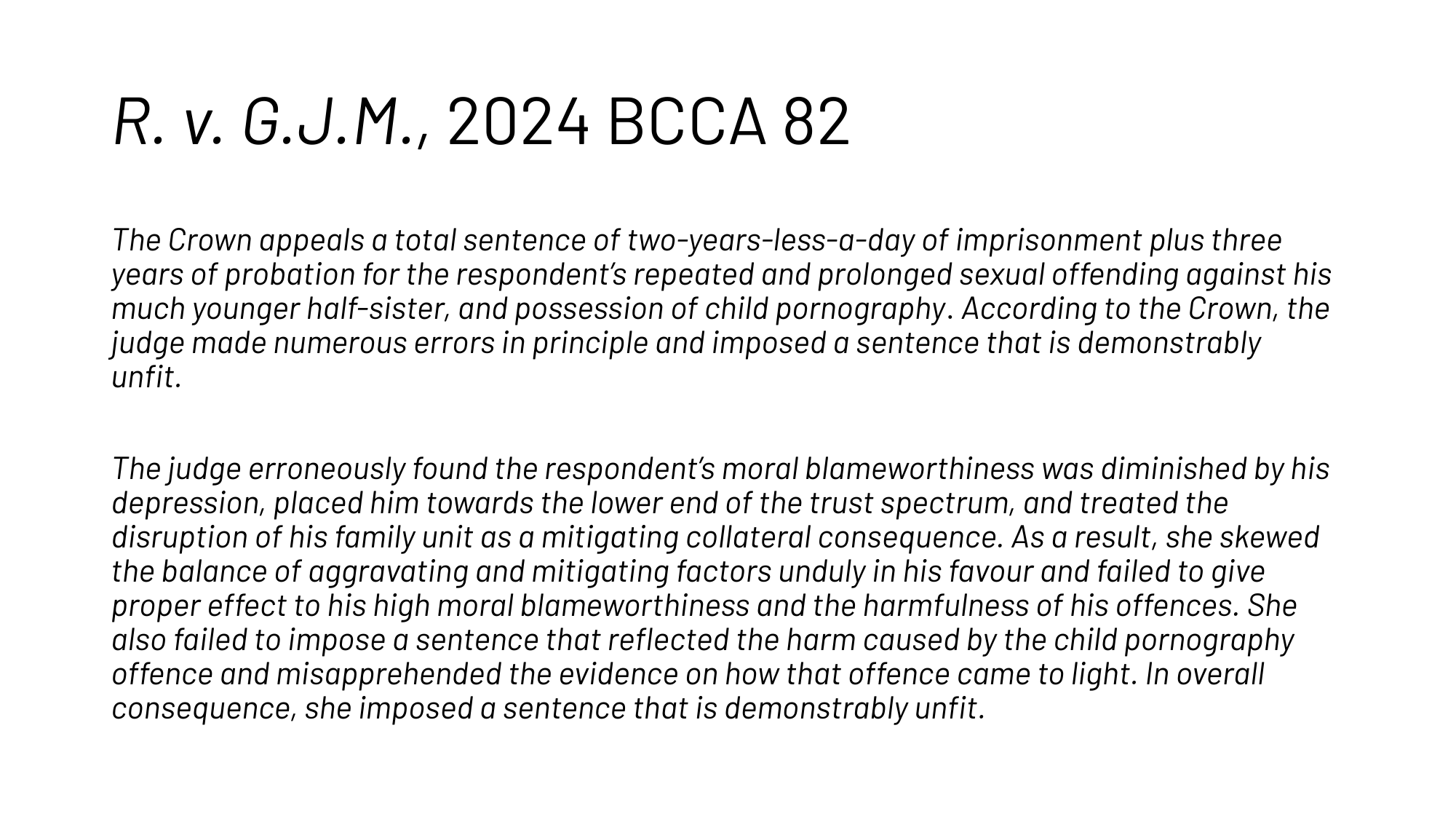

# R. v. G.J.M., 2024 BCCA 82
The Crown appeals a total sentence of two-years-less-a-day of imprisonment plus three years of probation for the respondent’s repeated and prolonged sexual offending against his much younger half-sister, and possession of child pornography. According to the Crown, the judge made numerous errors in principle and imposed a sentence that is demonstrably unfit.

The judge erroneously found the respondent’s moral blameworthiness was diminished by his depression, placed him towards the lower end of the trust spectrum, and treated the disruption of his family unit as a mitigating collateral consequence. As a result, she skewed the balance of aggravating and mitigating factors unduly in his favour and failed to give proper effect to his high moral blameworthiness and the harmfulness of his offences. She also failed to impose a sentence that reflected the harm caused by the child pornography offence and misapprehended the evidence on how that offence came to light. In overall consequence, she imposed a sentence that is demonstrably unfit.